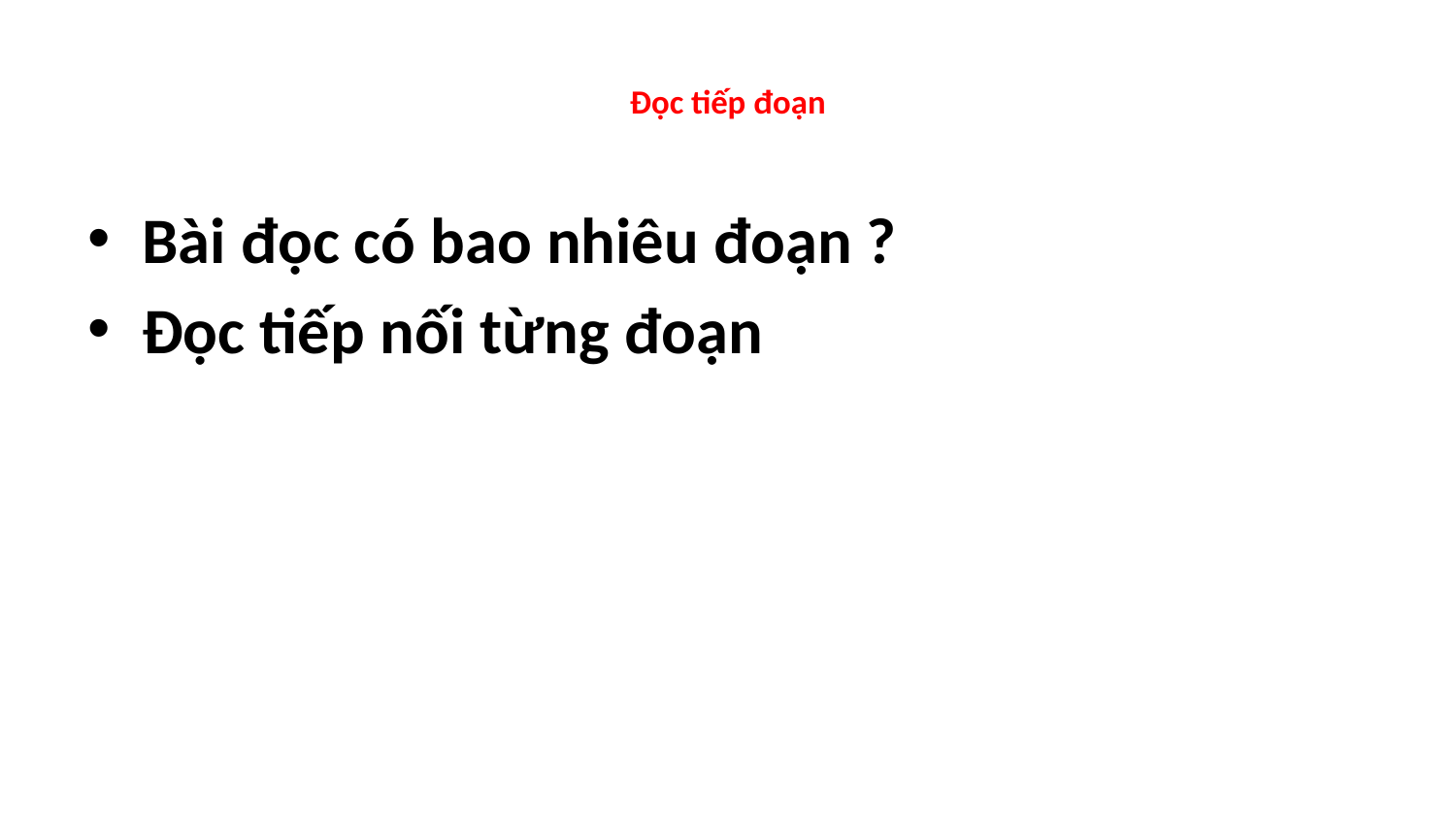

# Đọc tiếp đoạn
Bài đọc có bao nhiêu đoạn ?
Đọc tiếp nối từng đoạn